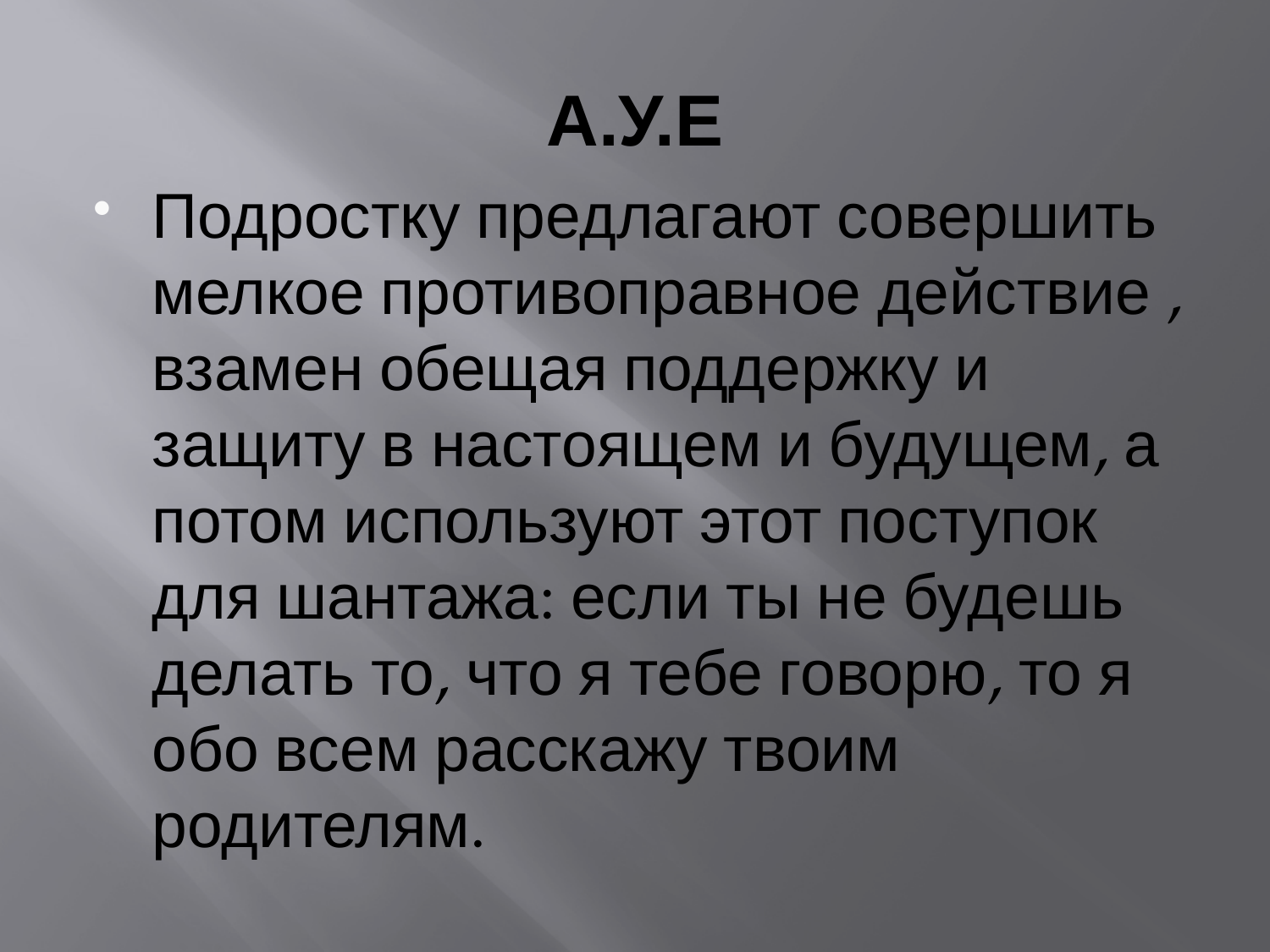

# А.У.Е
Подростку предлагают совершить мелкое противоправное действие , взамен обещая поддержку и защиту в настоящем и будущем, а потом используют этот поступок для шантажа: если ты не будешь делать то, что я тебе говорю, то я обо всем расскажу твоим родителям.